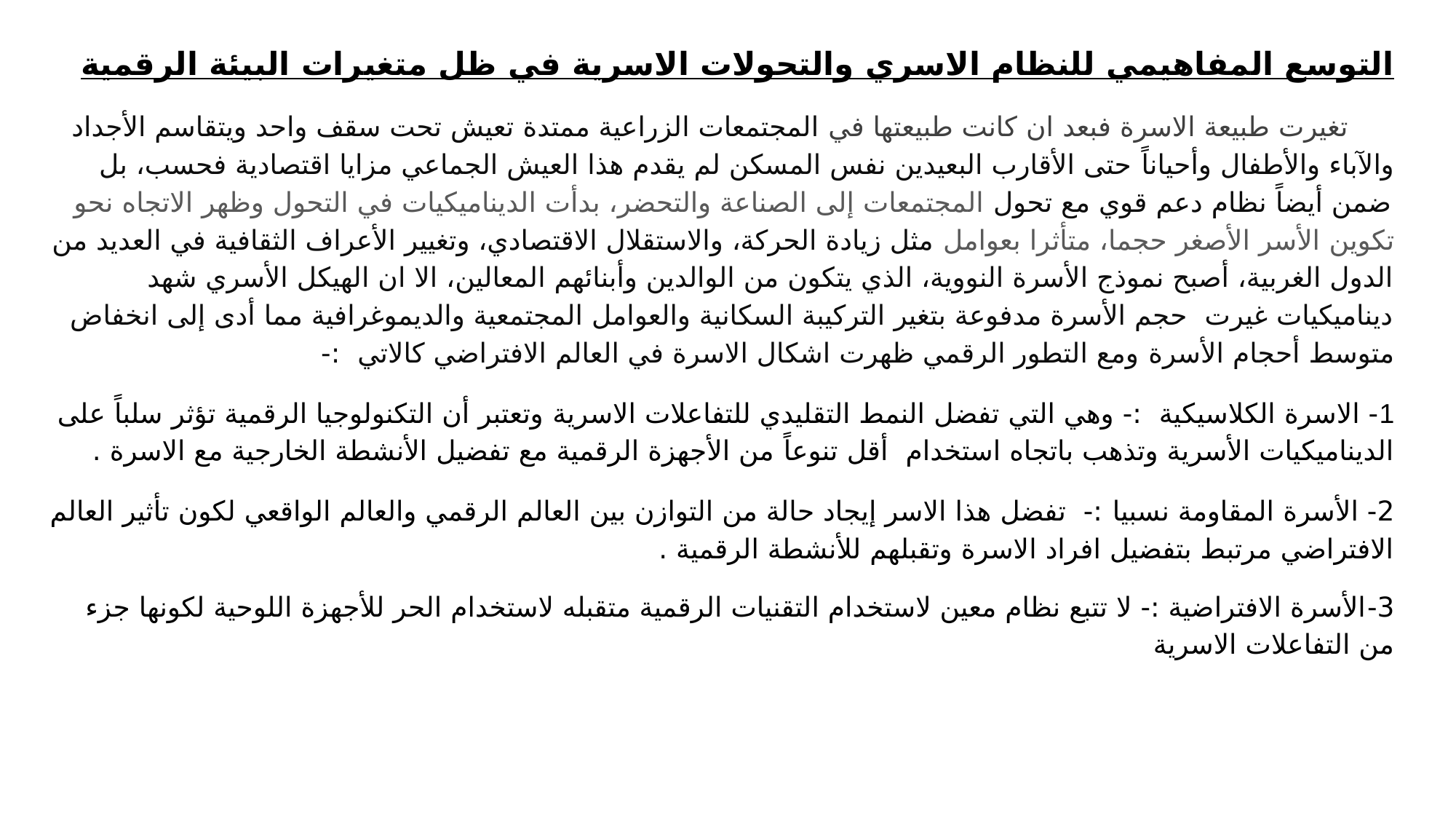

التوسع المفاهيمي للنظام الاسري والتحولات الاسرية في ظل متغيرات البيئة الرقمية
       تغيرت طبيعة الاسرة فبعد ان كانت طبيعتها في المجتمعات الزراعية ممتدة تعيش تحت سقف واحد ويتقاسم الأجداد والآباء والأطفال وأحياناً حتى الأقارب البعيدين نفس المسكن لم يقدم هذا العيش الجماعي مزايا اقتصادية فحسب، بل ضمن أيضاً نظام دعم قوي مع تحول المجتمعات إلى الصناعة والتحضر، بدأت الديناميكيات في التحول وظهر الاتجاه نحو تكوين الأسر الأصغر حجما، متأثرا بعوامل مثل زيادة الحركة، والاستقلال الاقتصادي، وتغيير الأعراف الثقافية في العديد من الدول الغربية، أصبح نموذج الأسرة النووية، الذي يتكون من الوالدين وأبنائهم المعالين، الا ان الهيكل الأسري شهد ديناميكيات غيرت  حجم الأسرة مدفوعة بتغير التركيبة السكانية والعوامل المجتمعية والديموغرافية مما أدى إلى انخفاض متوسط ​​أحجام الأسرة ومع التطور الرقمي ظهرت اشكال الاسرة في العالم الافتراضي كالاتي  :-
1- الاسرة الكلاسيكية  :- وهي التي تفضل النمط التقليدي للتفاعلات الاسرية وتعتبر أن التكنولوجيا الرقمية تؤثر سلباً على الديناميكيات الأسرية وتذهب باتجاه استخدام  أقل تنوعاً من الأجهزة الرقمية مع تفضيل الأنشطة الخارجية مع الاسرة .
2- الأسرة المقاومة نسبيا :-  تفضل هذا الاسر إيجاد حالة من التوازن بين العالم الرقمي والعالم الواقعي لكون تأثير العالم الافتراضي مرتبط بتفضيل افراد الاسرة وتقبلهم للأنشطة الرقمية .
3-الأسرة الافتراضية :- لا تتبع نظام معين لاستخدام التقنيات الرقمية متقبله لاستخدام الحر للأجهزة اللوحية لكونها جزء من التفاعلات الاسرية